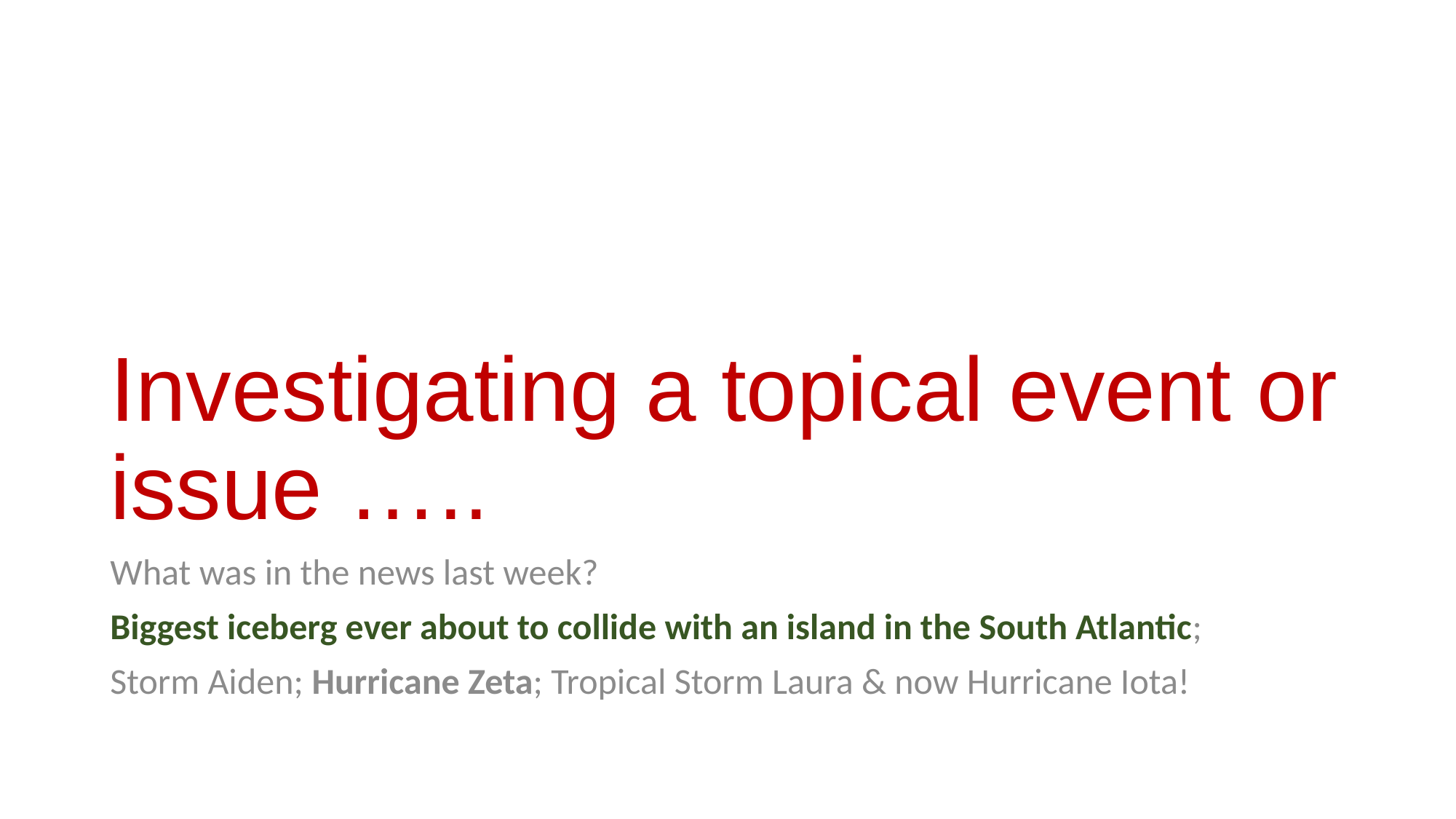

# Investigating a topical event or issue …..
What was in the news last week?
Biggest iceberg ever about to collide with an island in the South Atlantic;
Storm Aiden; Hurricane Zeta; Tropical Storm Laura & now Hurricane Iota!